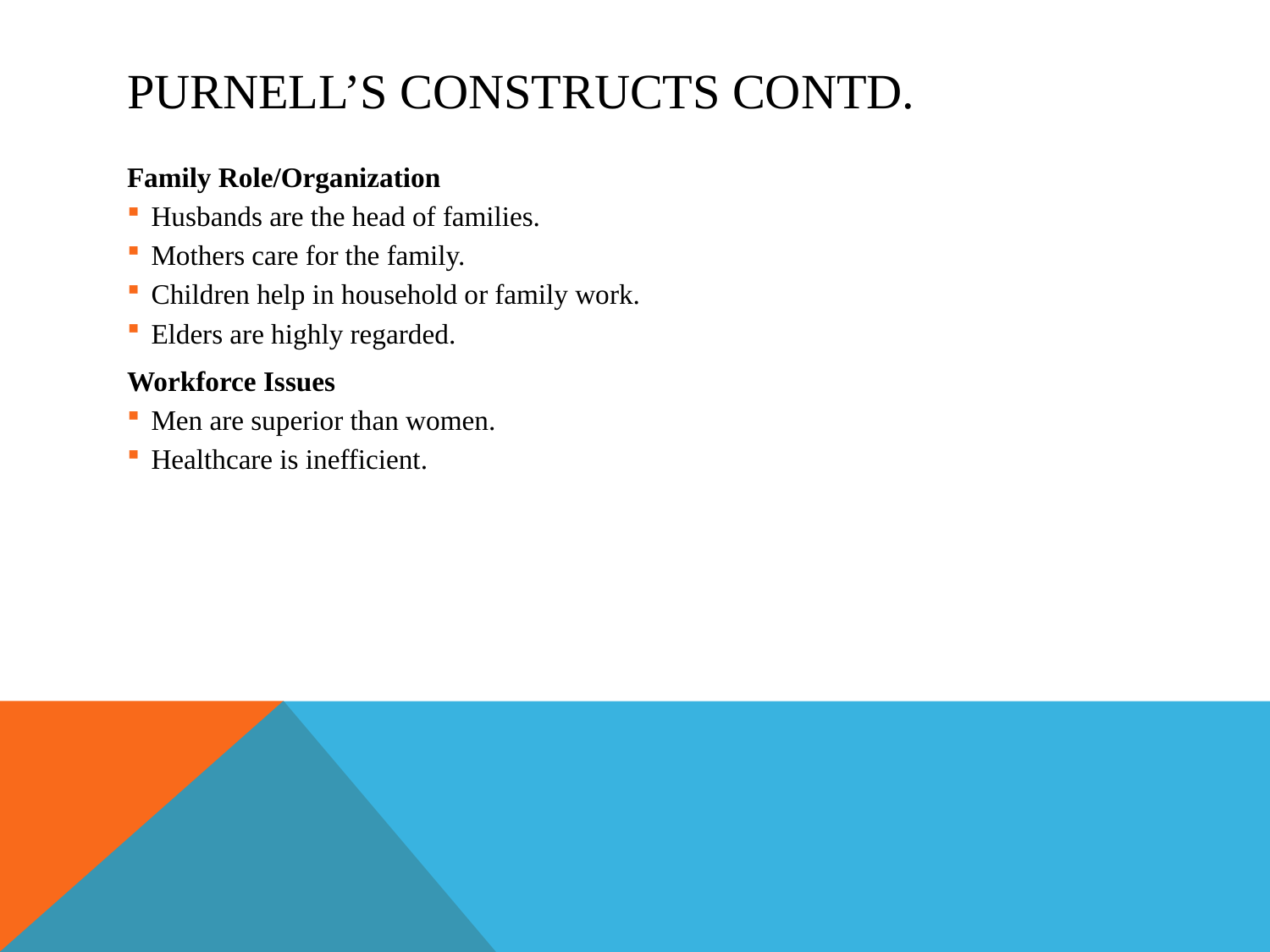

# Purnell’s Constructs Contd.
Family Role/Organization
Husbands are the head of families.
Mothers care for the family.
Children help in household or family work.
Elders are highly regarded.
Workforce Issues
Men are superior than women.
Healthcare is inefficient.